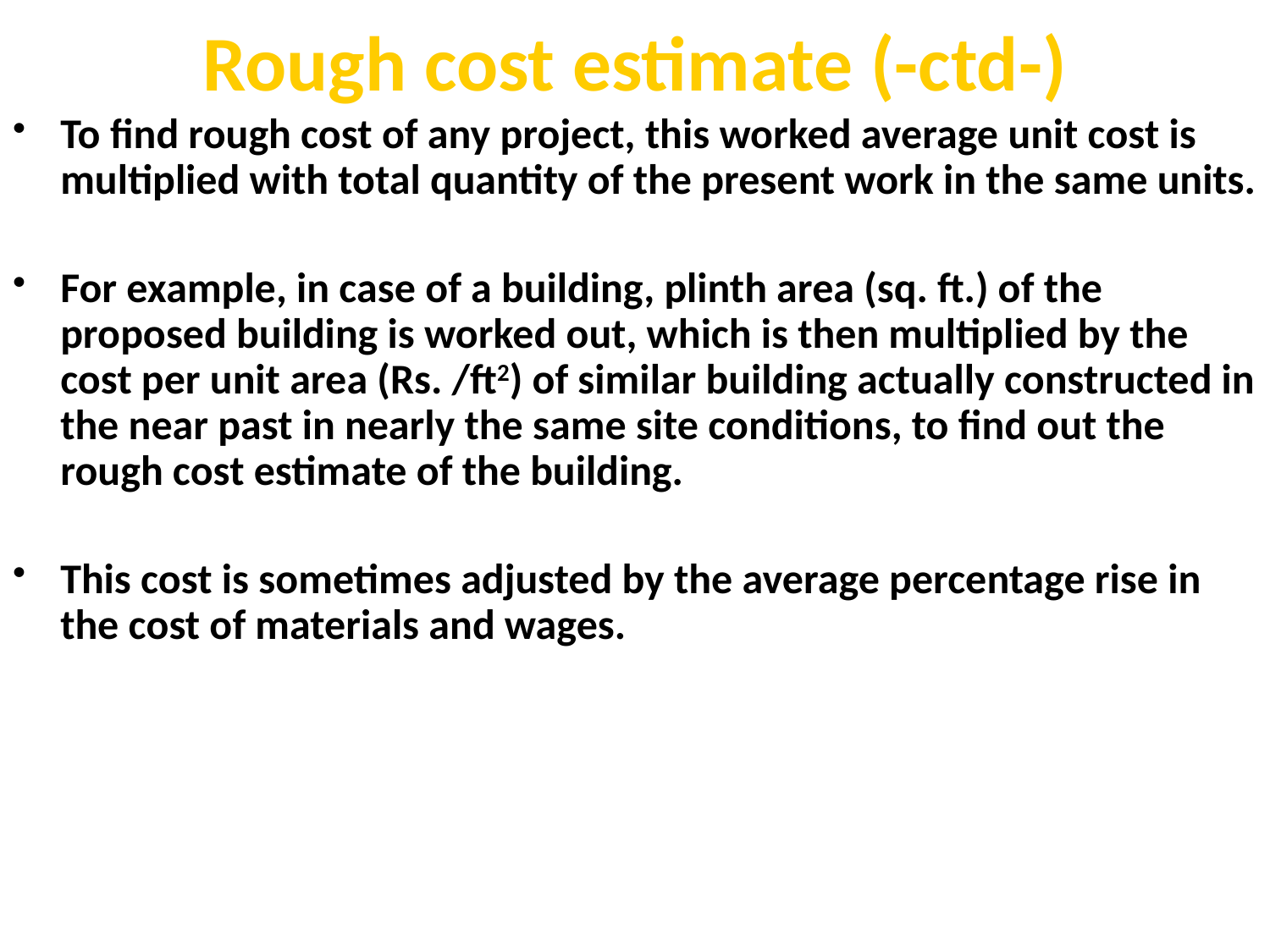

# Rough cost estimate (-ctd-)
To find rough cost of any project, this worked average unit cost is multiplied with total quantity of the present work in the same units.

For example, in case of a building, plinth area (sq. ft.) of the proposed building is worked out, which is then multiplied by the cost per unit area (Rs. /ft2) of similar building actually constructed in the near past in nearly the same site conditions, to find out the rough cost estimate of the building.

This cost is sometimes adjusted by the average percentage rise in the cost of materials and wages.